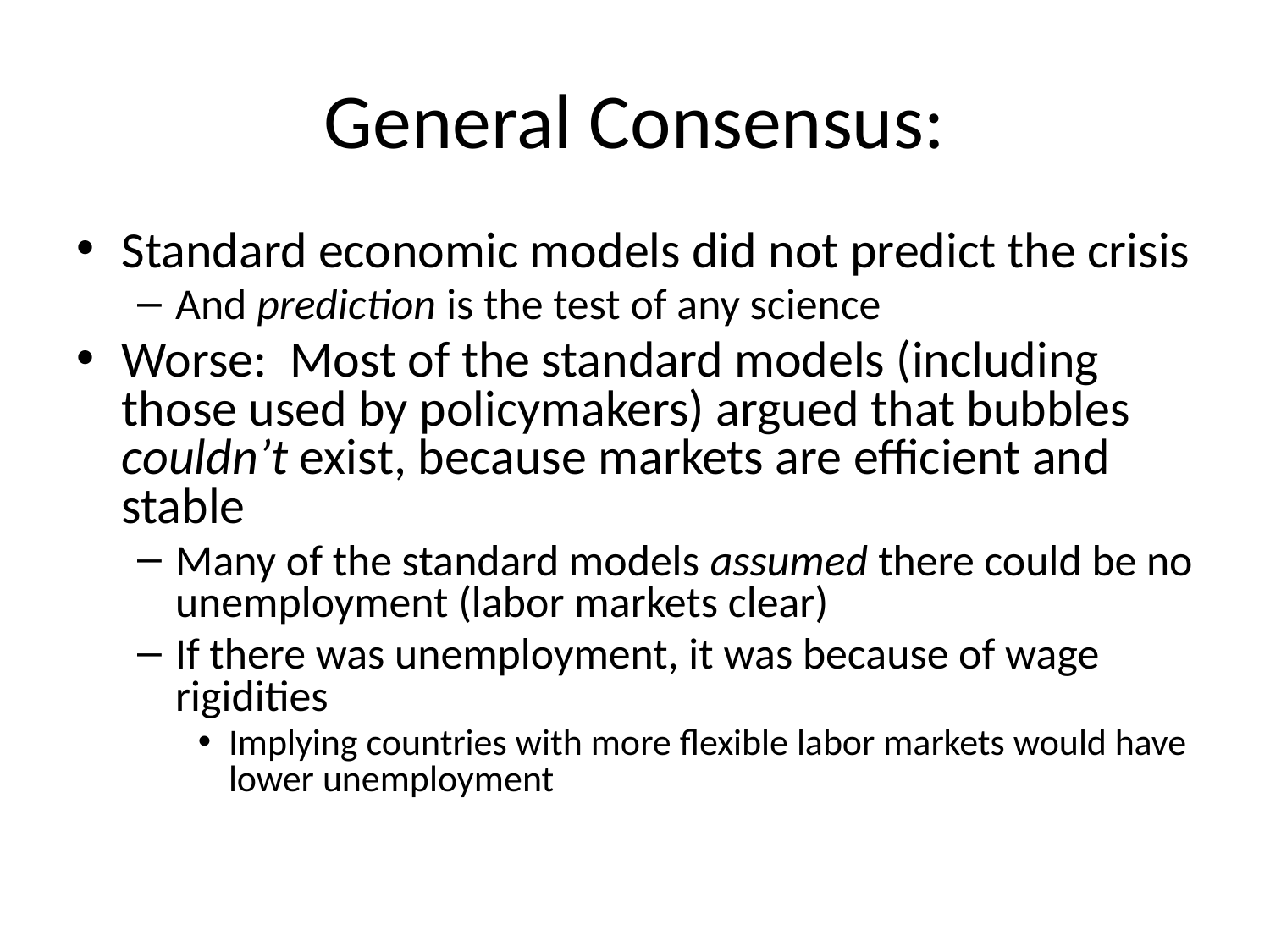

# General Consensus:
Standard economic models did not predict the crisis
And prediction is the test of any science
Worse:  Most of the standard models (including those used by policymakers) argued that bubbles couldn’t exist, because markets are efficient and stable
Many of the standard models assumed there could be no unemployment (labor markets clear)
If there was unemployment, it was because of wage rigidities
Implying countries with more flexible labor markets would have lower unemployment